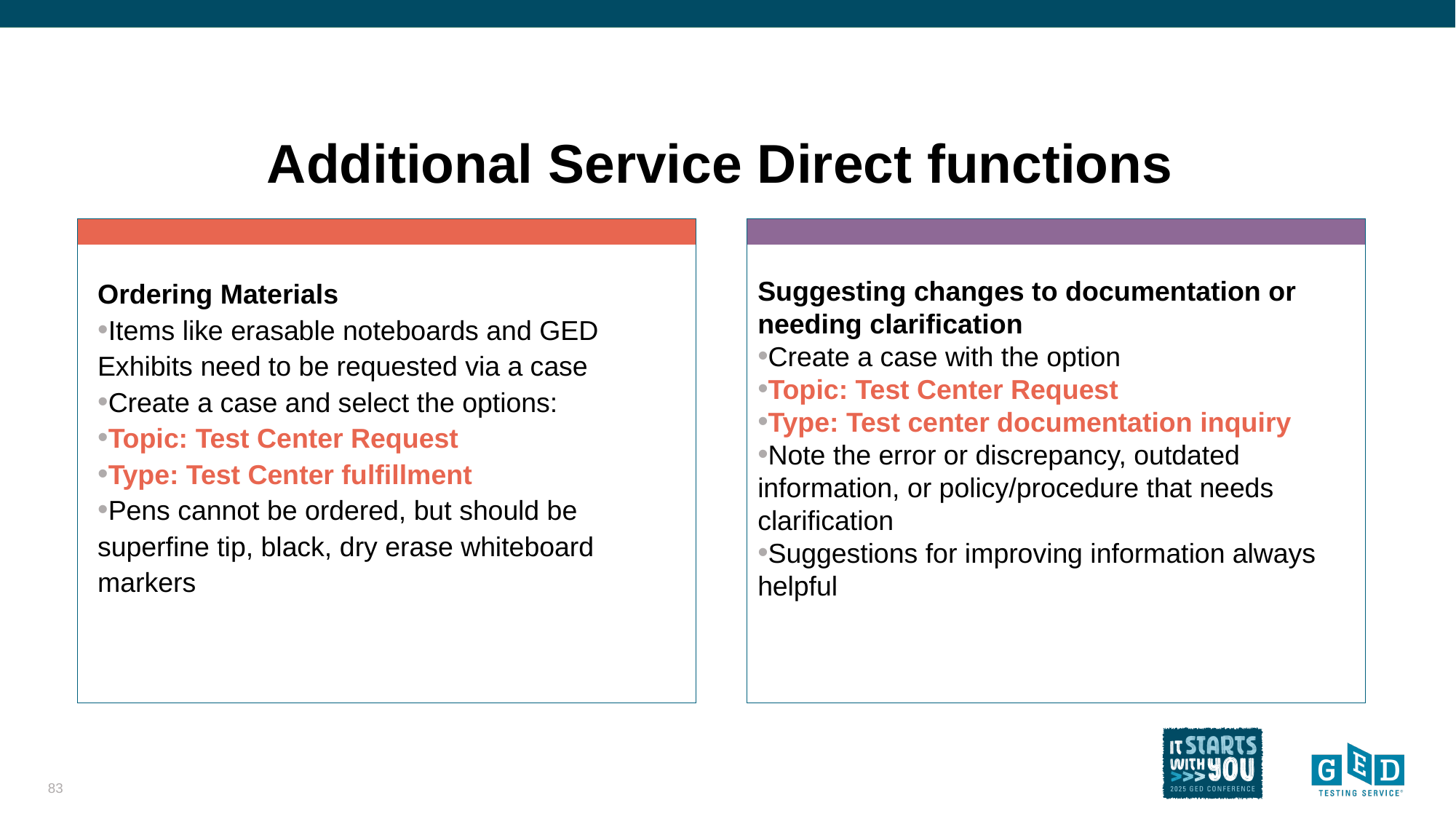

# Additional Service Direct functions
Ordering Materials
Items like erasable noteboards and GED Exhibits need to be requested via a case
Create a case and select the options:
Topic: Test Center Request
Type: Test Center fulfillment
Pens cannot be ordered, but should be superfine tip, black, dry erase whiteboard markers
Suggesting changes to documentation or needing clarification
Create a case with the option
Topic: Test Center Request
Type: Test center documentation inquiry
Note the error or discrepancy, outdated information, or policy/procedure that needs clarification
Suggestions for improving information always helpful
83